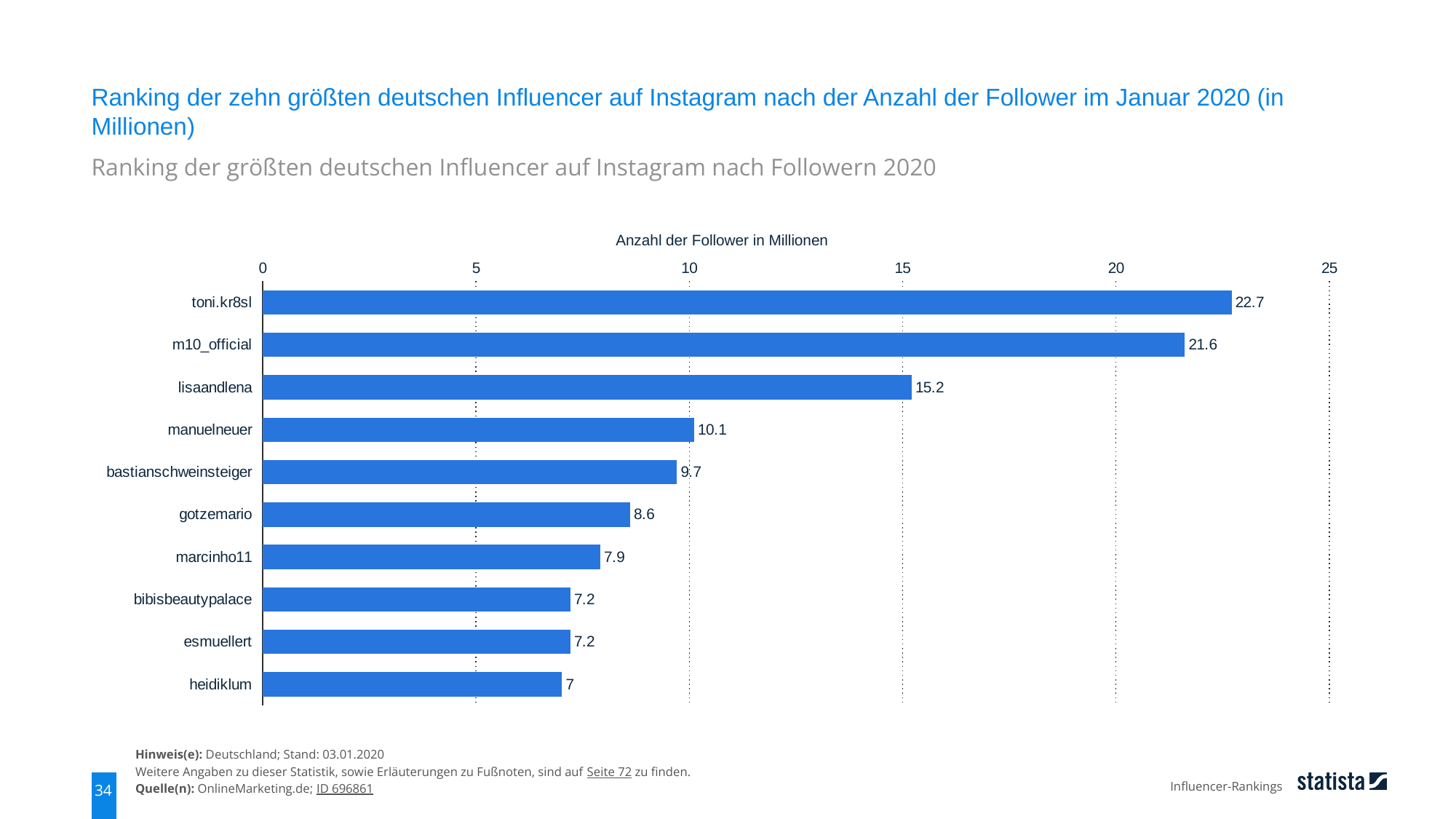

Ranking der zehn größten deutschen Influencer auf Instagram nach der Anzahl der Follower im Januar 2020 (in Millionen)
Ranking der größten deutschen Influencer auf Instagram nach Followern 2020
Anzahl der Follower in Millionen

### Chart

| Category | Daten |
|---|---|
| toni.kr8sl | 22.7 |
| m10_official | 21.6 |
| lisaandlena | 15.2 |
| manuelneuer | 10.1 |
| bastianschweinsteiger | 9.7 |
| gotzemario | 8.6 |
| marcinho11 | 7.9 |
| bibisbeautypalace | 7.2 |
| esmuellert | 7.2 |
| heidiklum | 7.0 |
Hinweis(e): Deutschland; Stand: 03.01.2020
Weitere Angaben zu dieser Statistik, sowie Erläuterungen zu Fußnoten, sind auf Seite 72 zu finden.
Quelle(n): OnlineMarketing.de; ID 696861
Influencer-Rankings

34